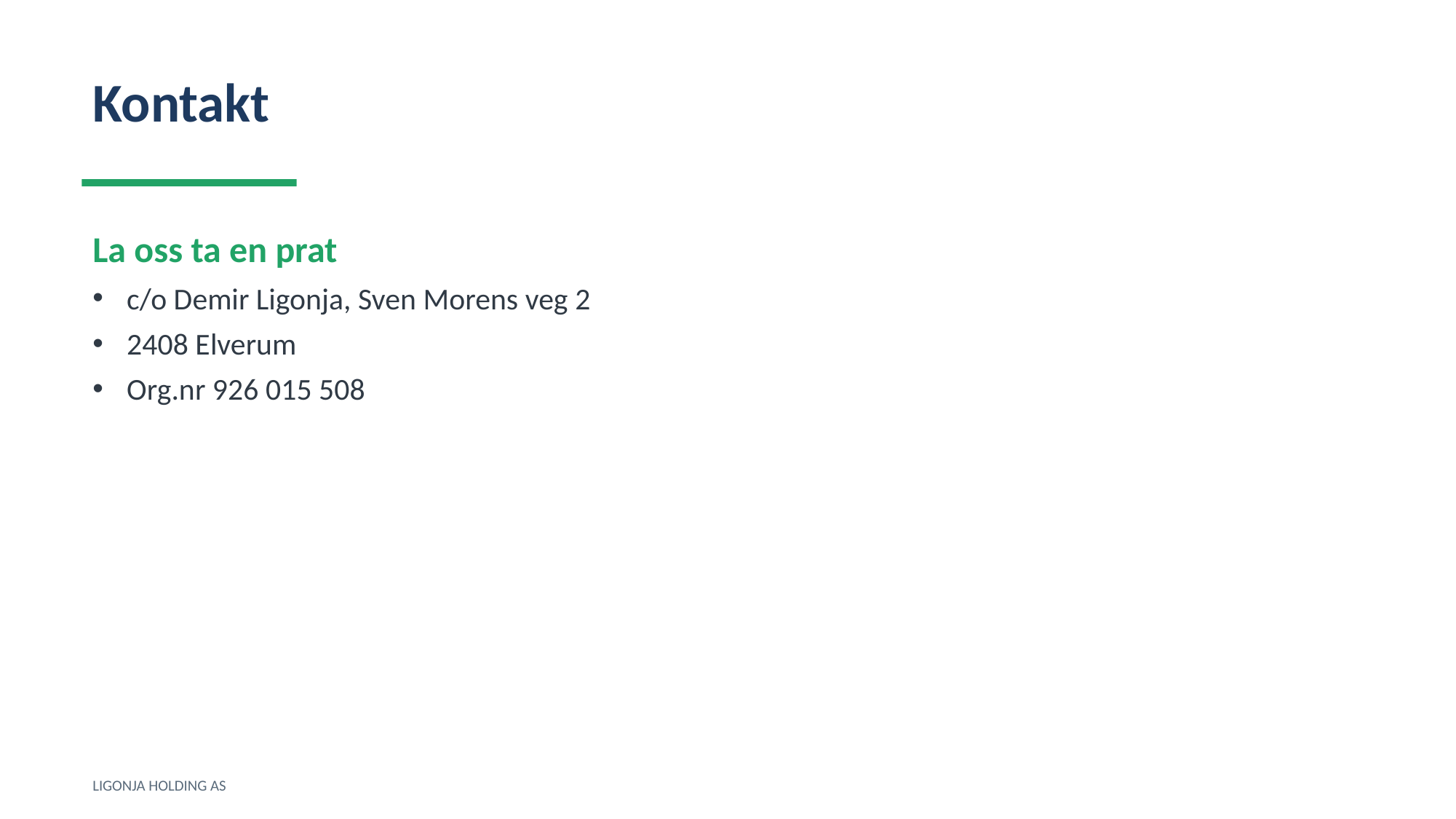

Kontakt

La oss ta en prat
c/o Demir Ligonja, Sven Morens veg 2
2408 Elverum
Org.nr 926 015 508
LIGONJA HOLDING AS